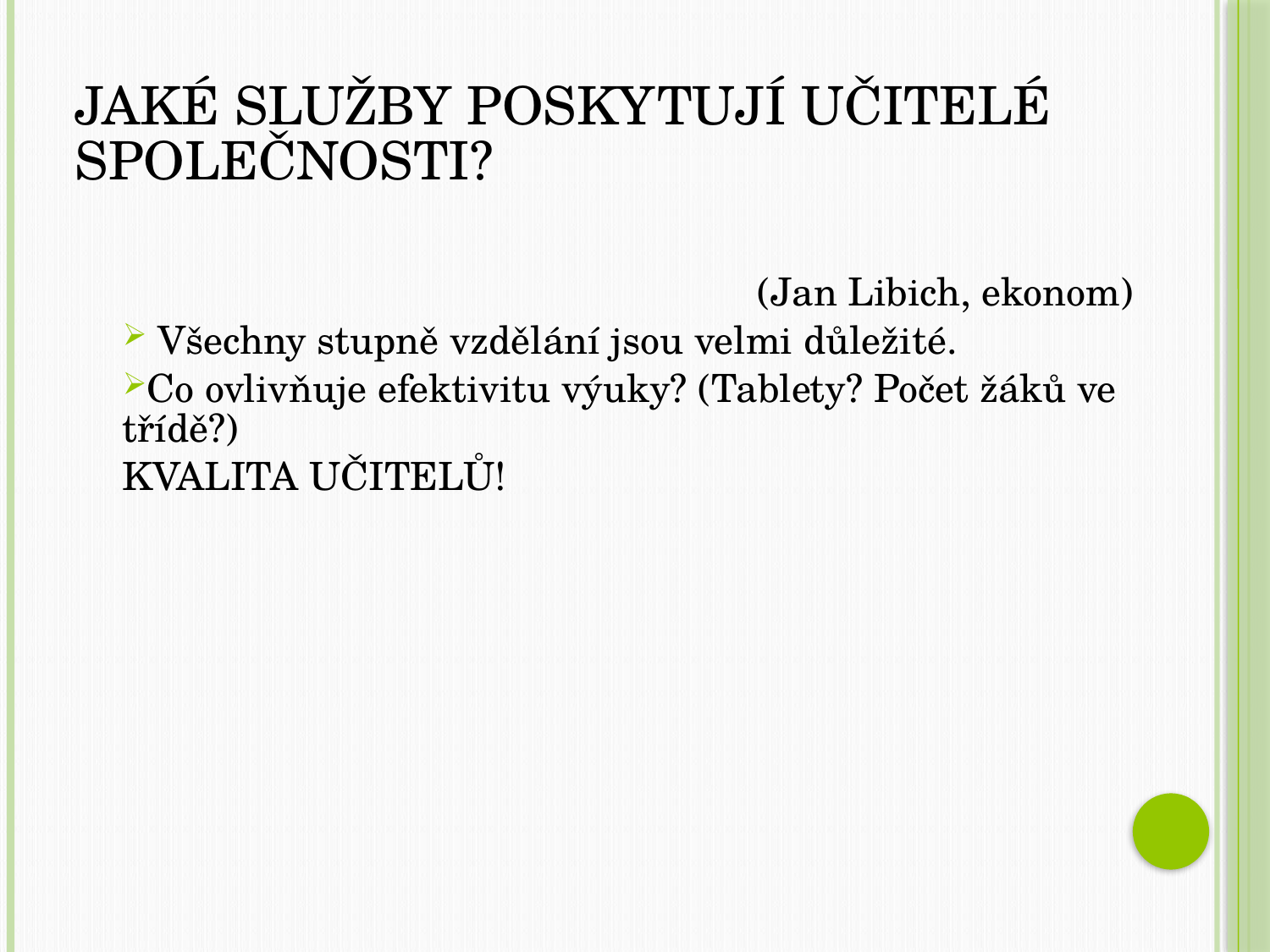

# Jaké služby poskytují učitelé společnosti?
													(Jan Libich, ekonom)
 Všechny stupně vzdělání jsou velmi důležité.
Co ovlivňuje efektivitu výuky? (Tablety? Počet žáků ve třídě?)
KVALITA UČITELŮ!